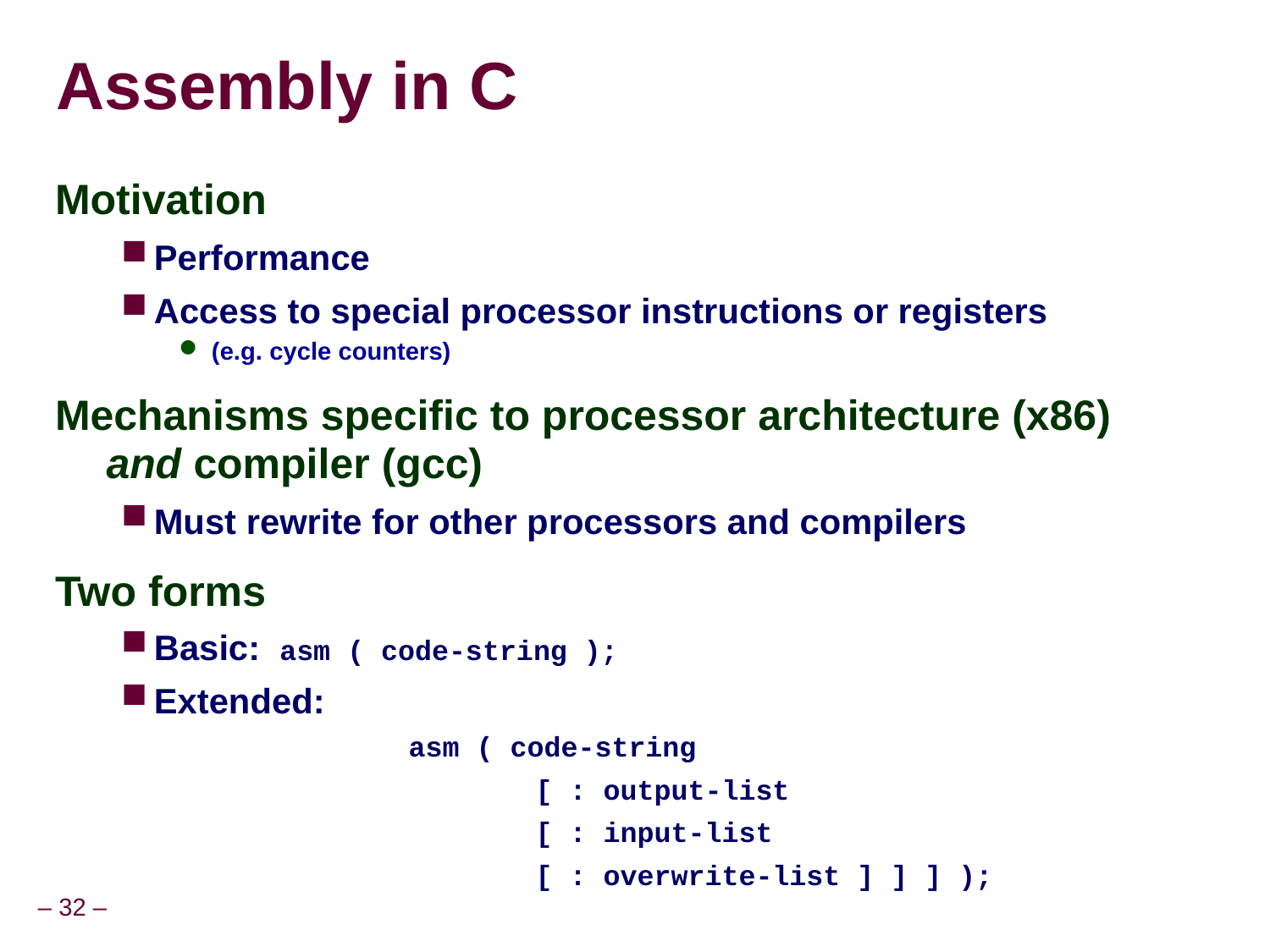

Assembly in C
Motivation
Performance
Access to special processor instructions or registers
(e.g. cycle counters)
Mechanisms specific to processor architecture (x86) and compiler (gcc)
Must rewrite for other processors and compilers
Two forms
Basic:  asm ( code-string );
Extended:
			asm ( code-string
				[ : output-list
				[ : input-list
				[ : overwrite-list ] ] ] );